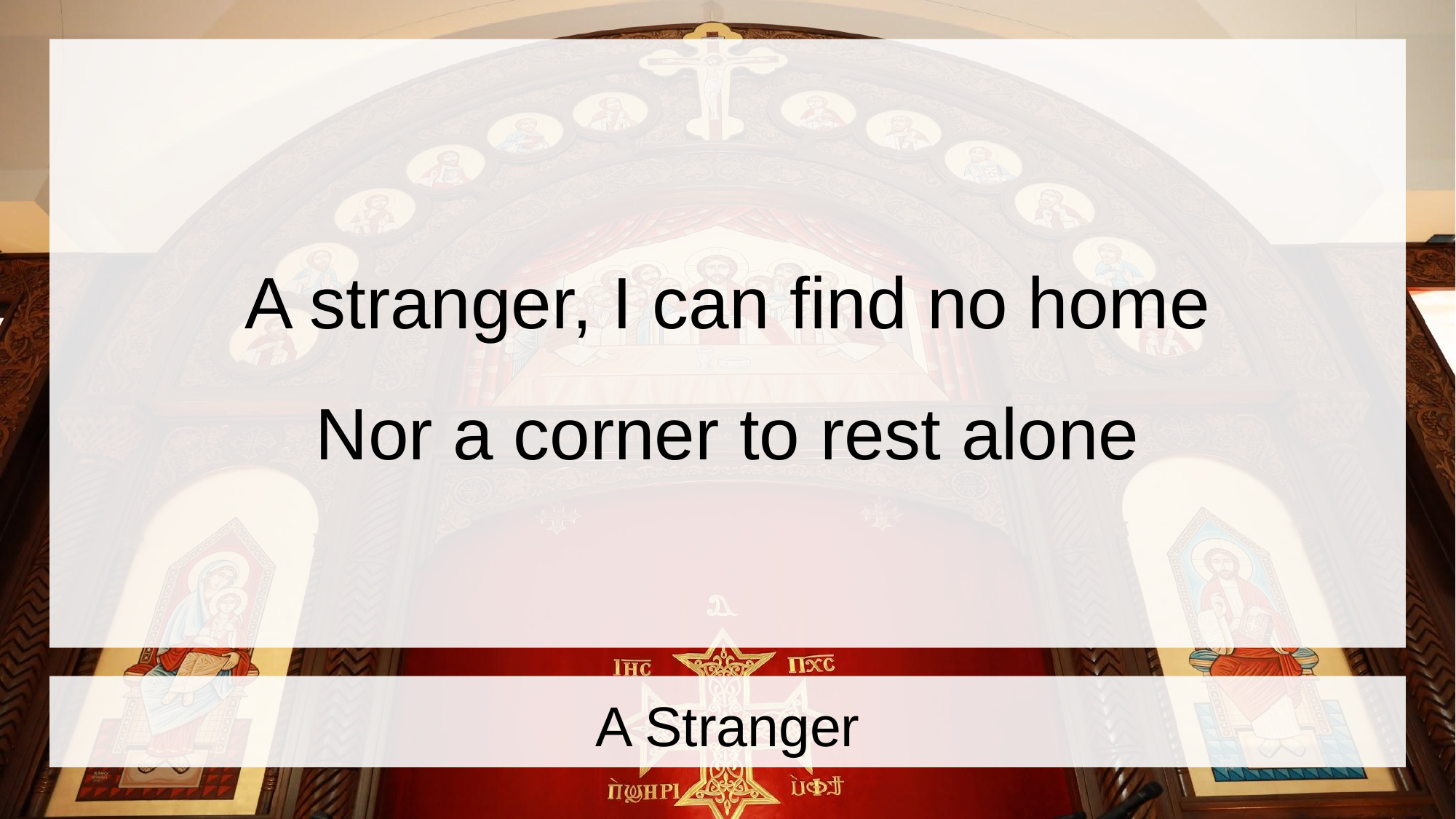

A stranger, I can find no home
Nor a corner to rest alone
# A Stranger